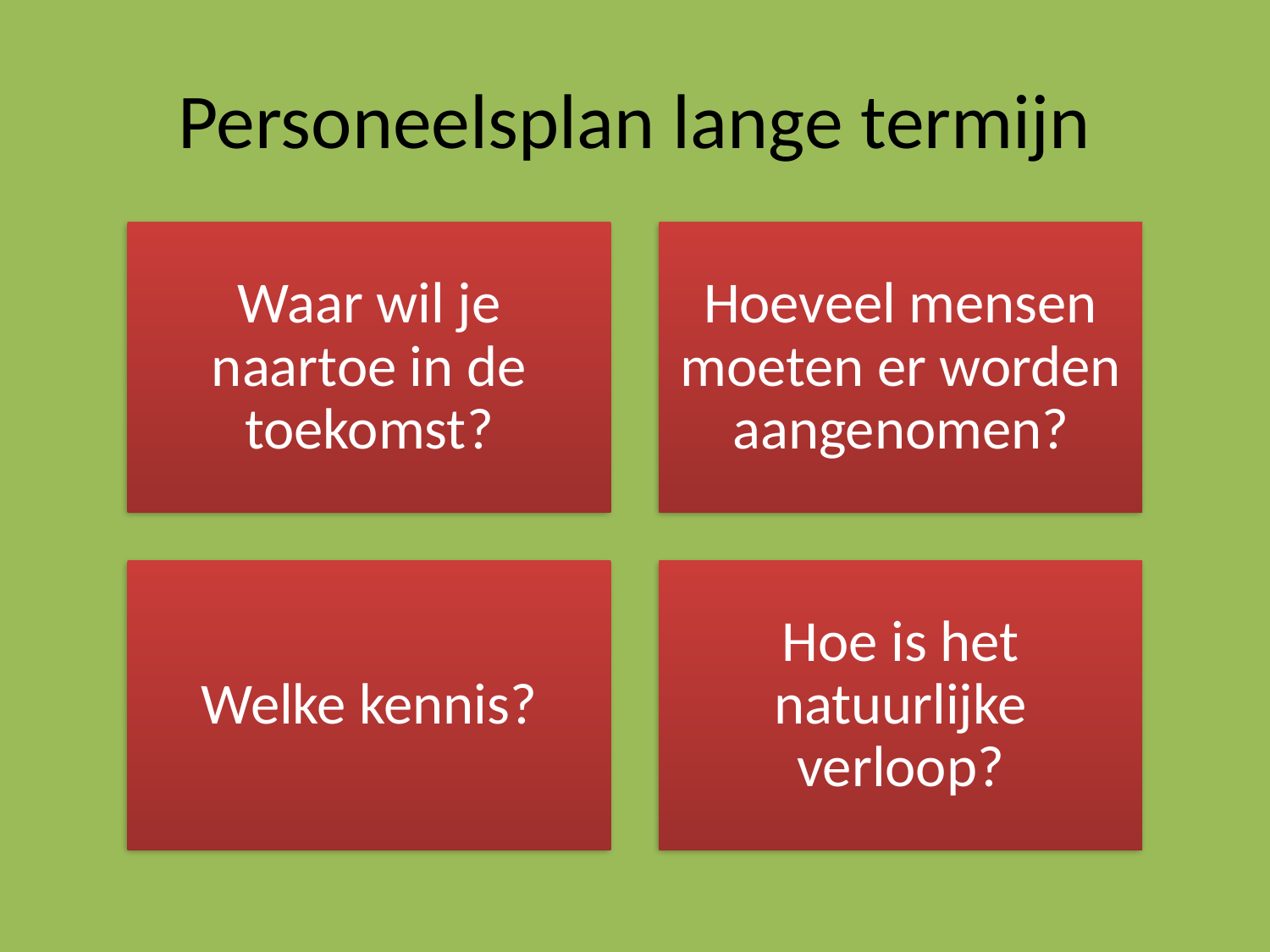

# Personeelsplan lange termijn
Waar wil je naartoe in de toekomst?
Hoeveel mensen moeten er worden aangenomen?
Welke kennis?
Hoe is het natuurlijke verloop?